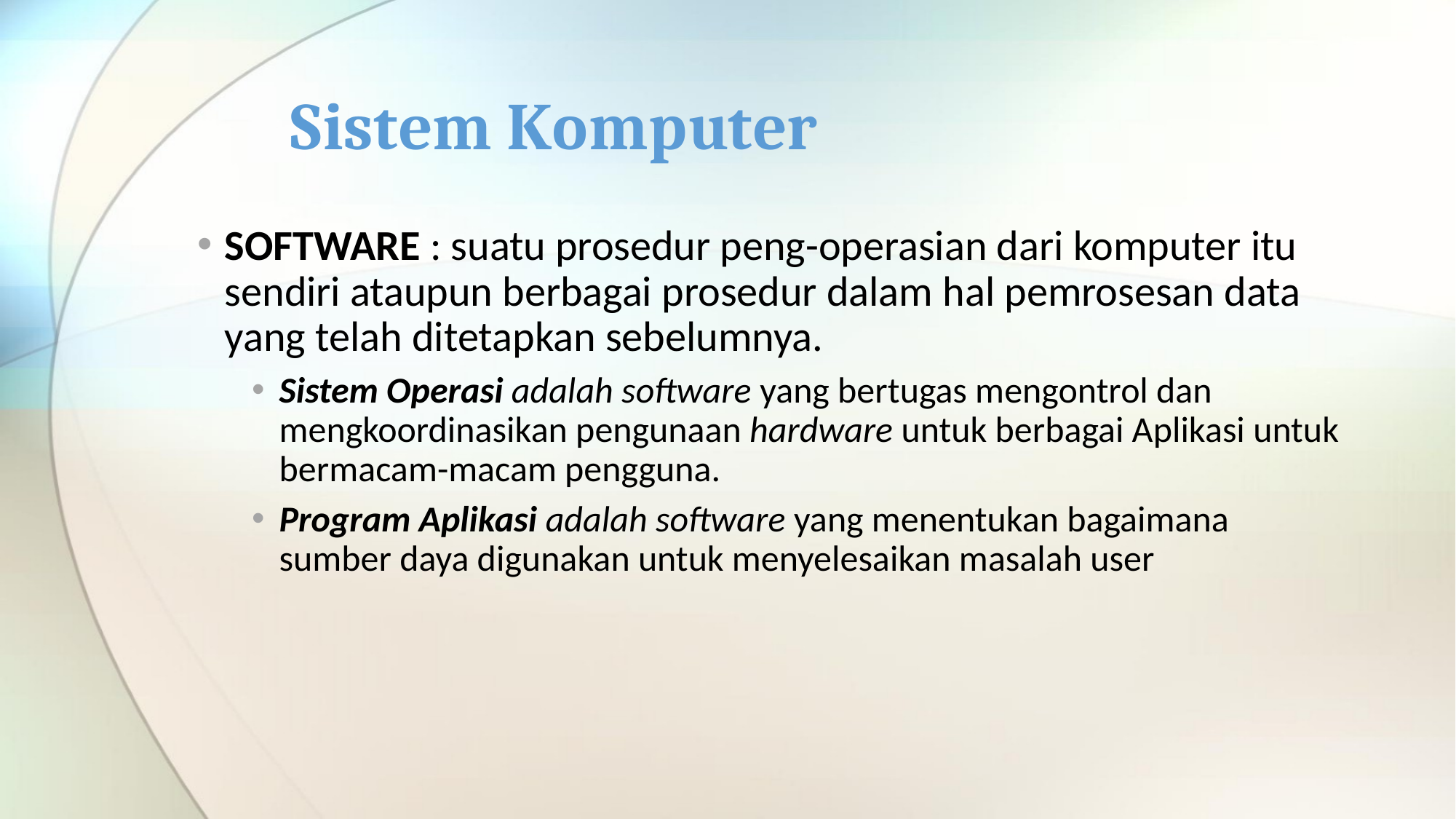

# Sistem Komputer
SOFTWARE : suatu prosedur peng-operasian dari komputer itu sendiri ataupun berbagai prosedur dalam hal pemrosesan data yang telah ditetapkan sebelumnya.
Sistem Operasi adalah software yang bertugas mengontrol dan mengkoordinasikan pengunaan hardware untuk berbagai Aplikasi untuk bermacam-macam pengguna.
Program Aplikasi adalah software yang menentukan bagaimana sumber daya digunakan untuk menyelesaikan masalah user